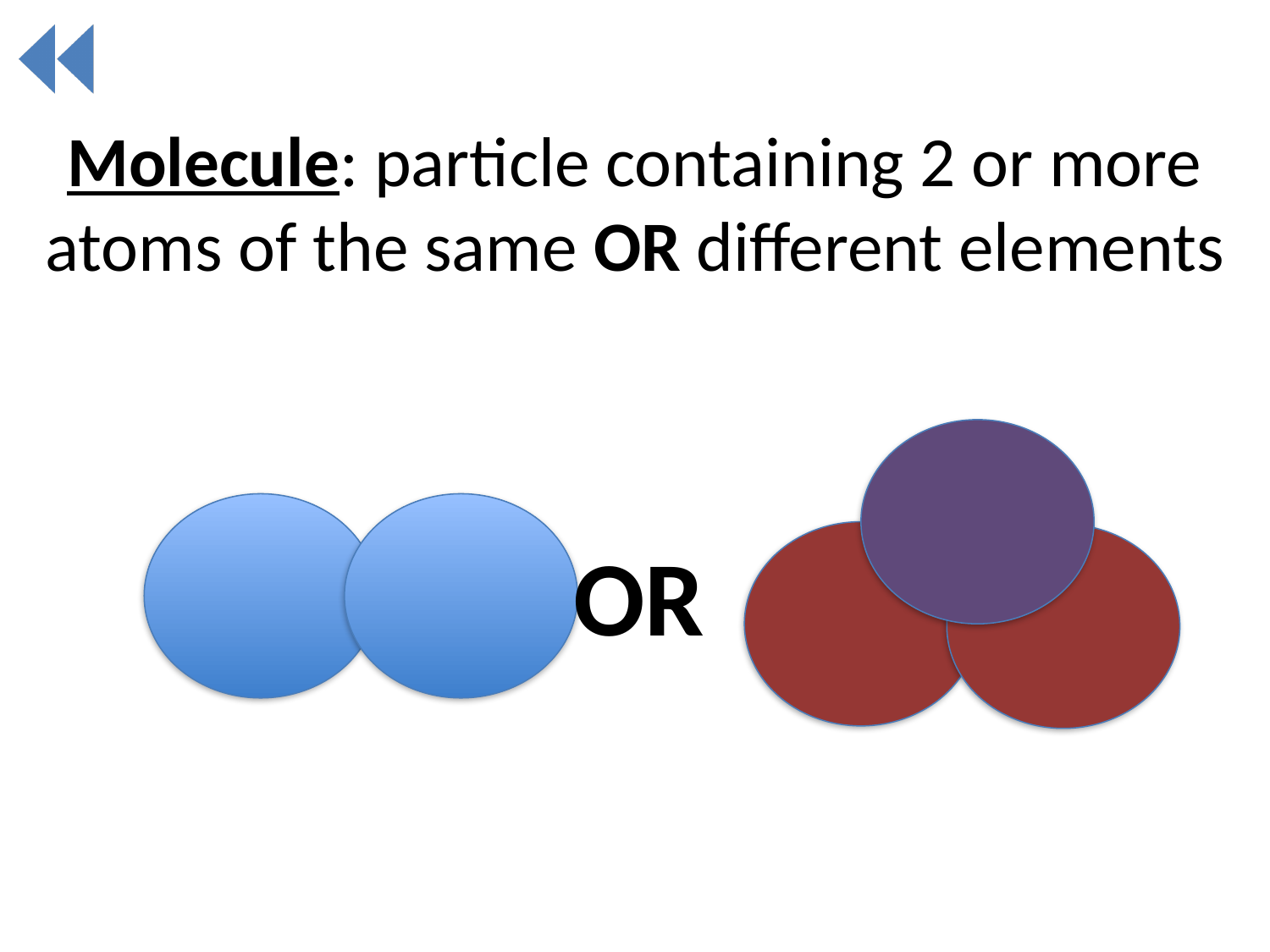

Molecule: particle containing 2 or more atoms of the same OR different elements

OR